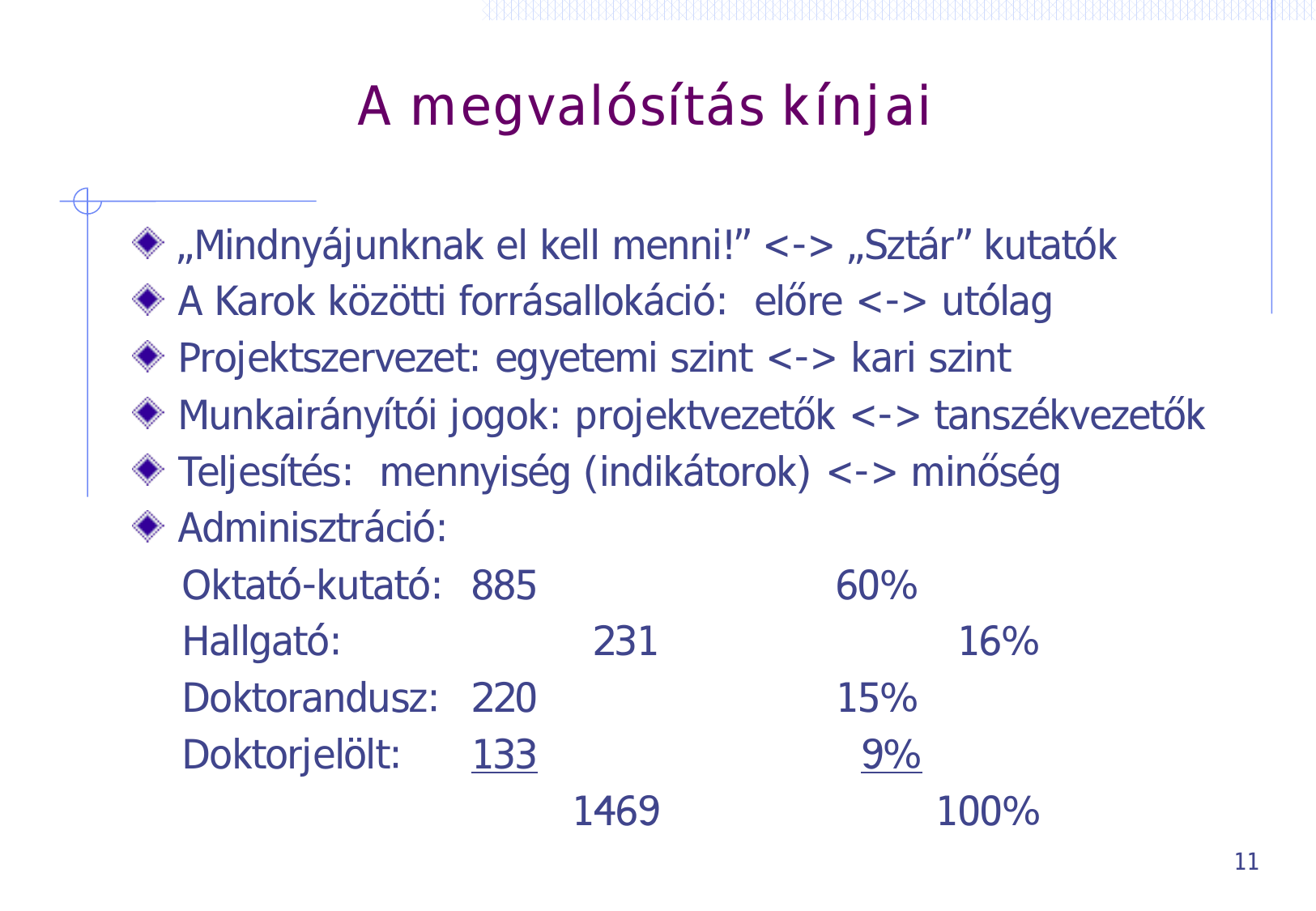

# A megvalósítás kínjai
„Mindnyájunknak el kell menni!” <-> „Sztár” kutatók
A Karok közötti forrásallokáció:  előre <-> utólag
Projektszervezet: egyetemi szint <-> kari szint
Munkairányítói jogok: projektvezetők <-> tanszékvezetők
Teljesítés:  mennyiség (indikátorok) <-> minőség
Adminisztráció:
Oktató-kutató: 	885			60%
Hallgató: 		231			16%
Doktorandusz: 	220			15%
Doktorjelölt: 	133			  9%
			        1469		        100%
11